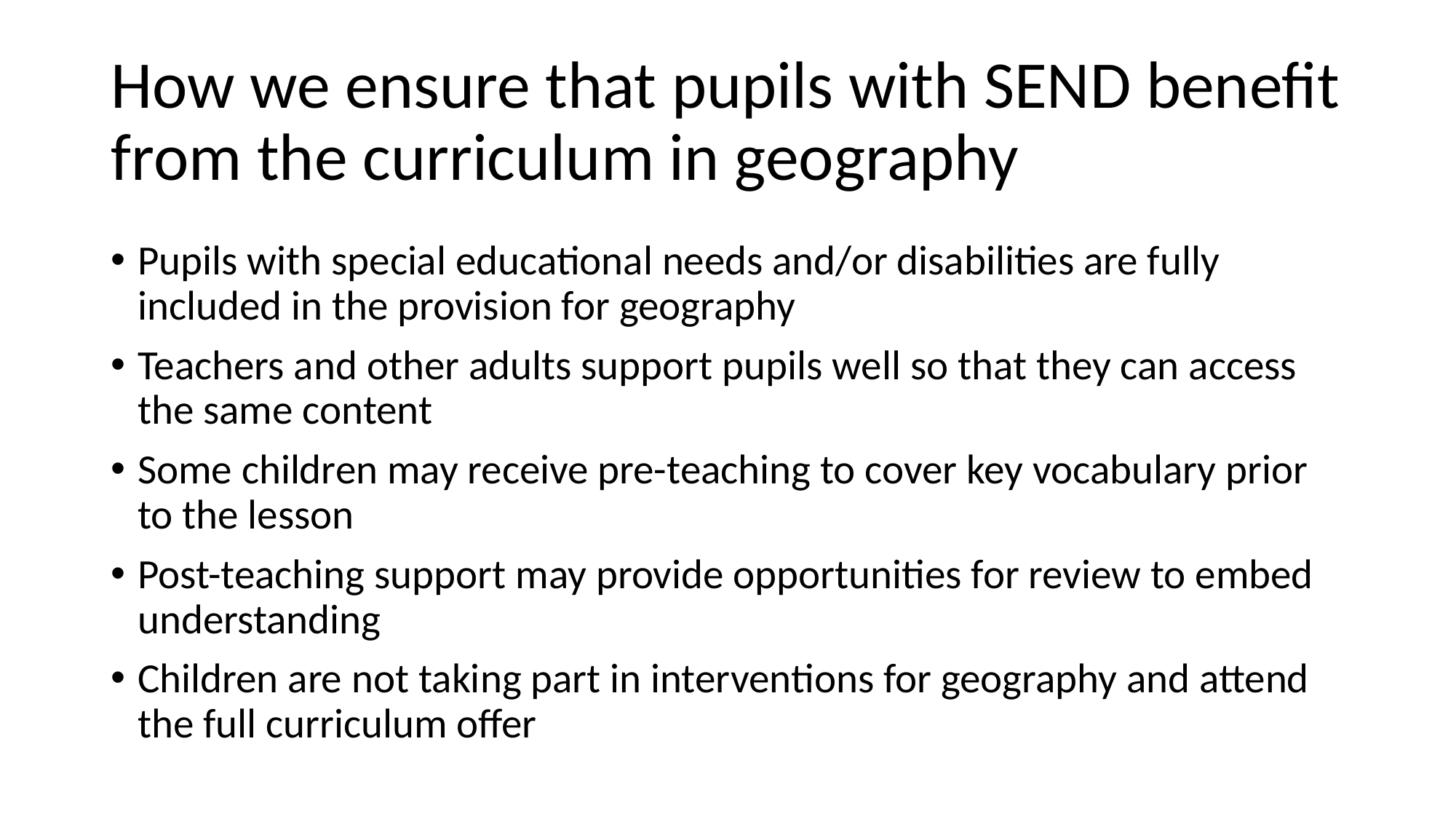

# How we ensure that pupils with SEND benefit from the curriculum in geography
Pupils with special educational needs and/or disabilities are fully included in the provision for geography
Teachers and other adults support pupils well so that they can access the same content
Some children may receive pre-teaching to cover key vocabulary prior to the lesson
Post-teaching support may provide opportunities for review to embed understanding
Children are not taking part in interventions for geography and attend the full curriculum offer